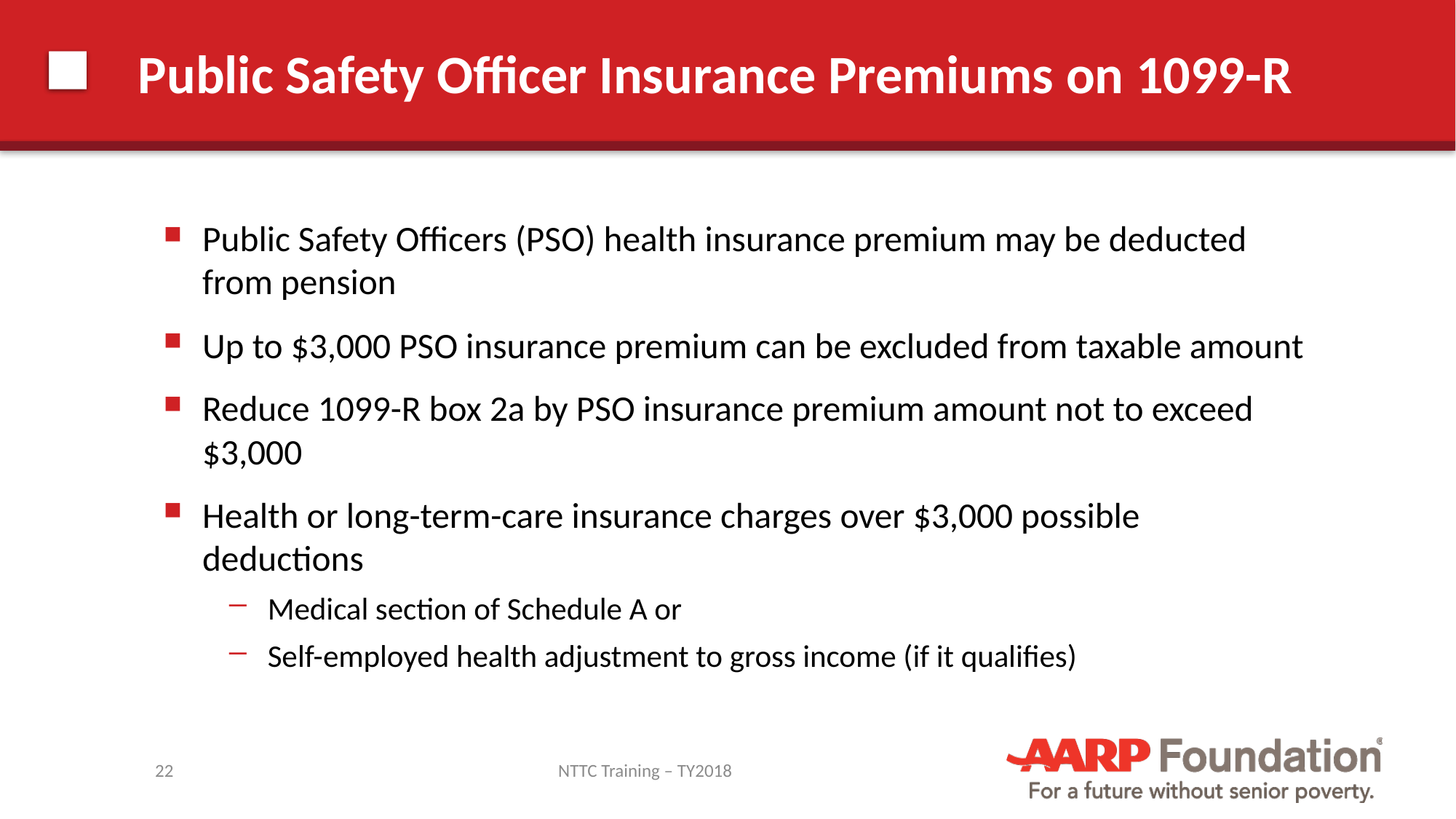

# Public Safety Officer Insurance Premiums on 1099-R
Public Safety Officers (PSO) health insurance premium may be deducted from pension
Up to $3,000 PSO insurance premium can be excluded from taxable amount
Reduce 1099-R box 2a by PSO insurance premium amount not to exceed $3,000
Health or long-term-care insurance charges over $3,000 possible deductions
Medical section of Schedule A or
Self-employed health adjustment to gross income (if it qualifies)

22
NTTC Training – TY2018